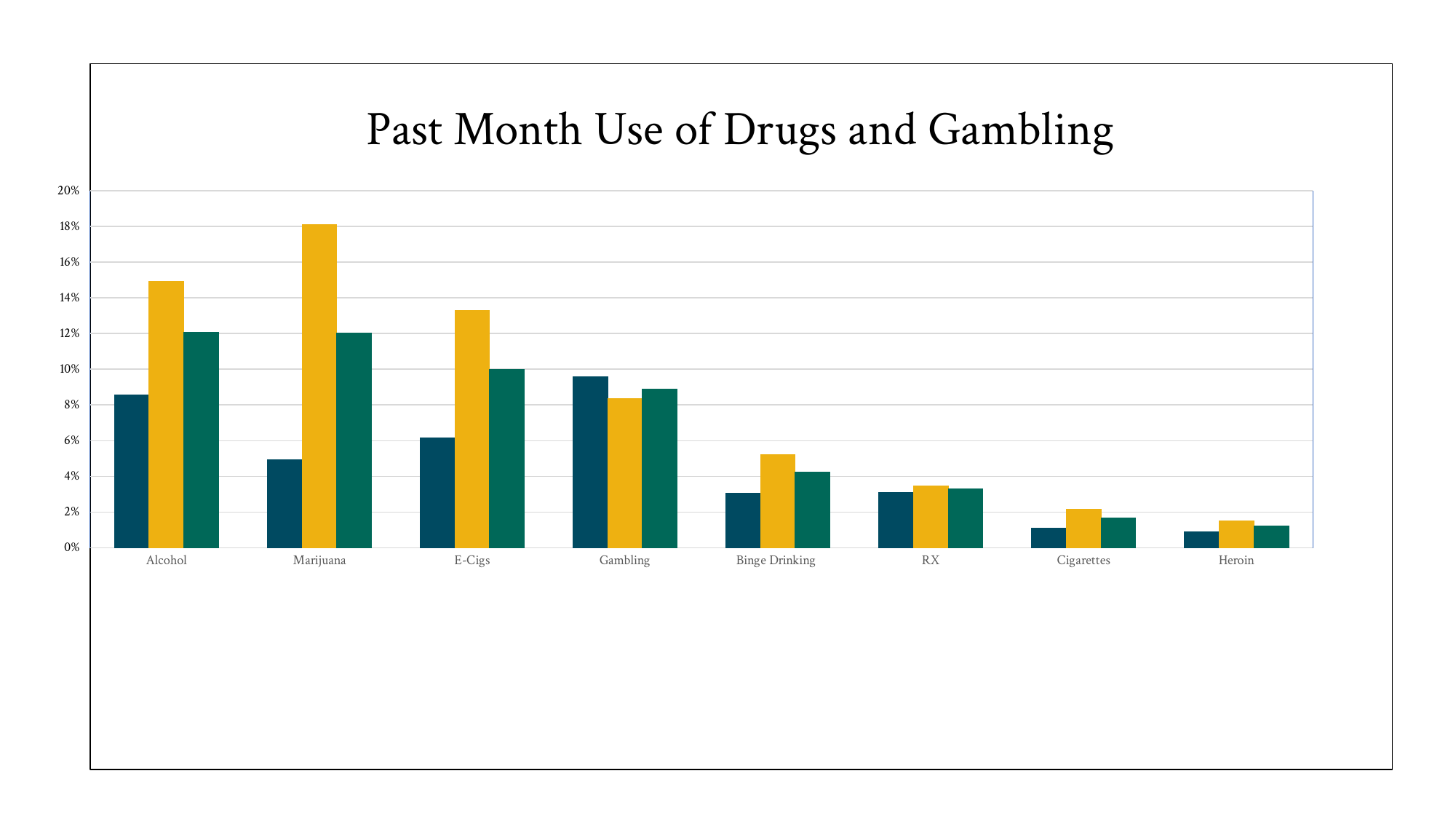

### Chart: Past Month Use of Drugs and Gambling

| Category | Grade 6 - 8 | Grade 9 -12 | Grade 6 - 12 |
|---|---|---|---|
| Alcohol | 0.08552631578947369 | 0.14906832298136646 | 0.12064737616478666 |
| Marijuana | 0.049342105263157895 | 0.18088097469540768 | 0.12026275896917635 |
| E-Cigs | 0.06140350877192982 | 0.13283442469597756 | 0.09994952044422009 |
| Gambling | 0.09570957095709572 | 0.08341143392689783 | 0.08906882591093117 |
| Binge Drinking  | 0.03040173724212812 | 0.05225225225225225 | 0.04234367306745446 |
| RX | 0.030837004405286344 | 0.03461178671655753 | 0.032878098128477494 |
| Cigarettes | 0.011049723756906075 | 0.021555763823805064 | 0.016734279918864097 |
| Heroin | 0.009029345372460496 | 0.015238095238095238 | 0.012396694214876033 |